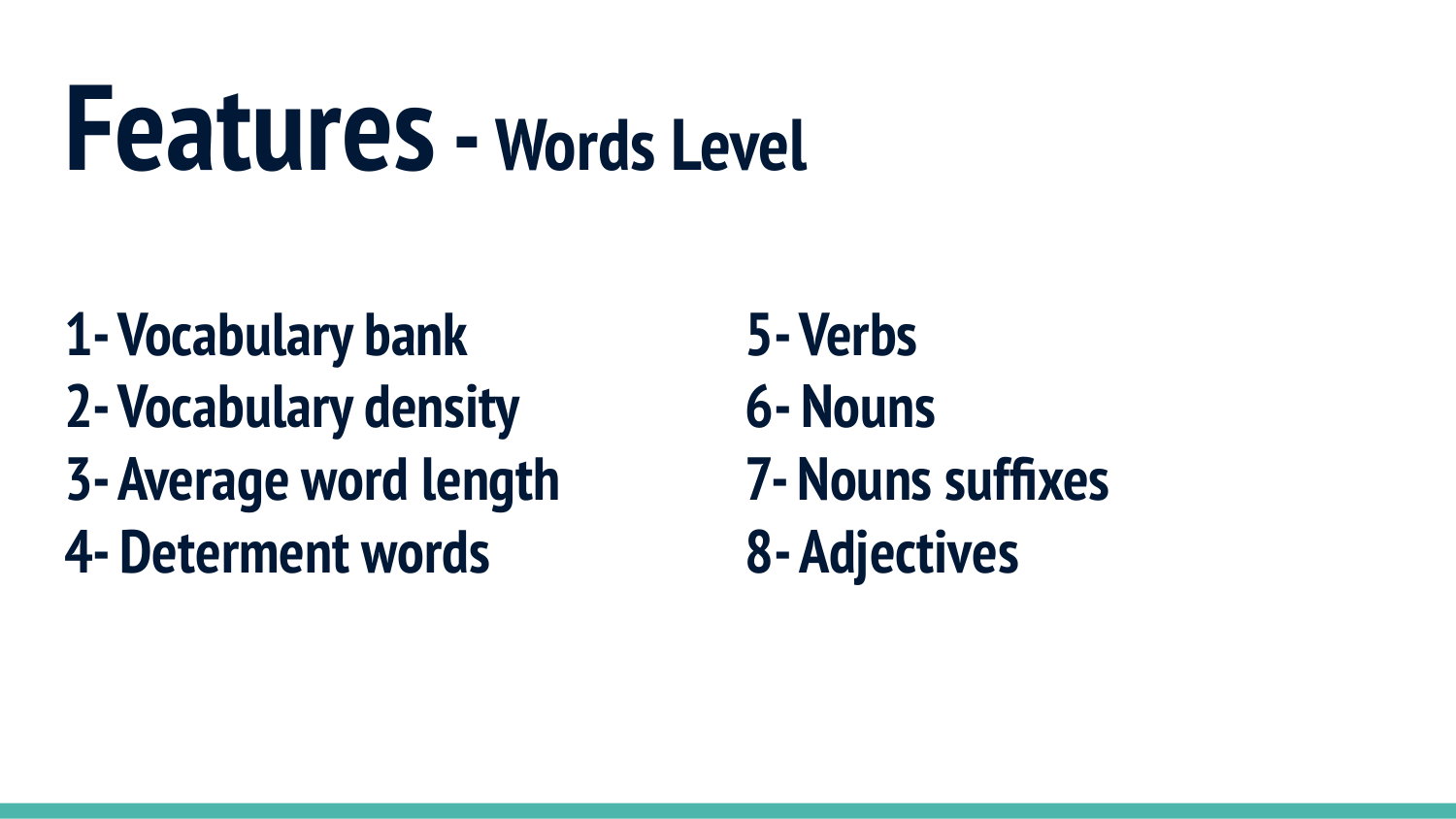

# Features - Words Level

1- Vocabulary bank
2- Vocabulary density
3- Average word length
4- Determent words

5- Verbs
6- Nouns
7- Nouns suffixes
8- Adjectives